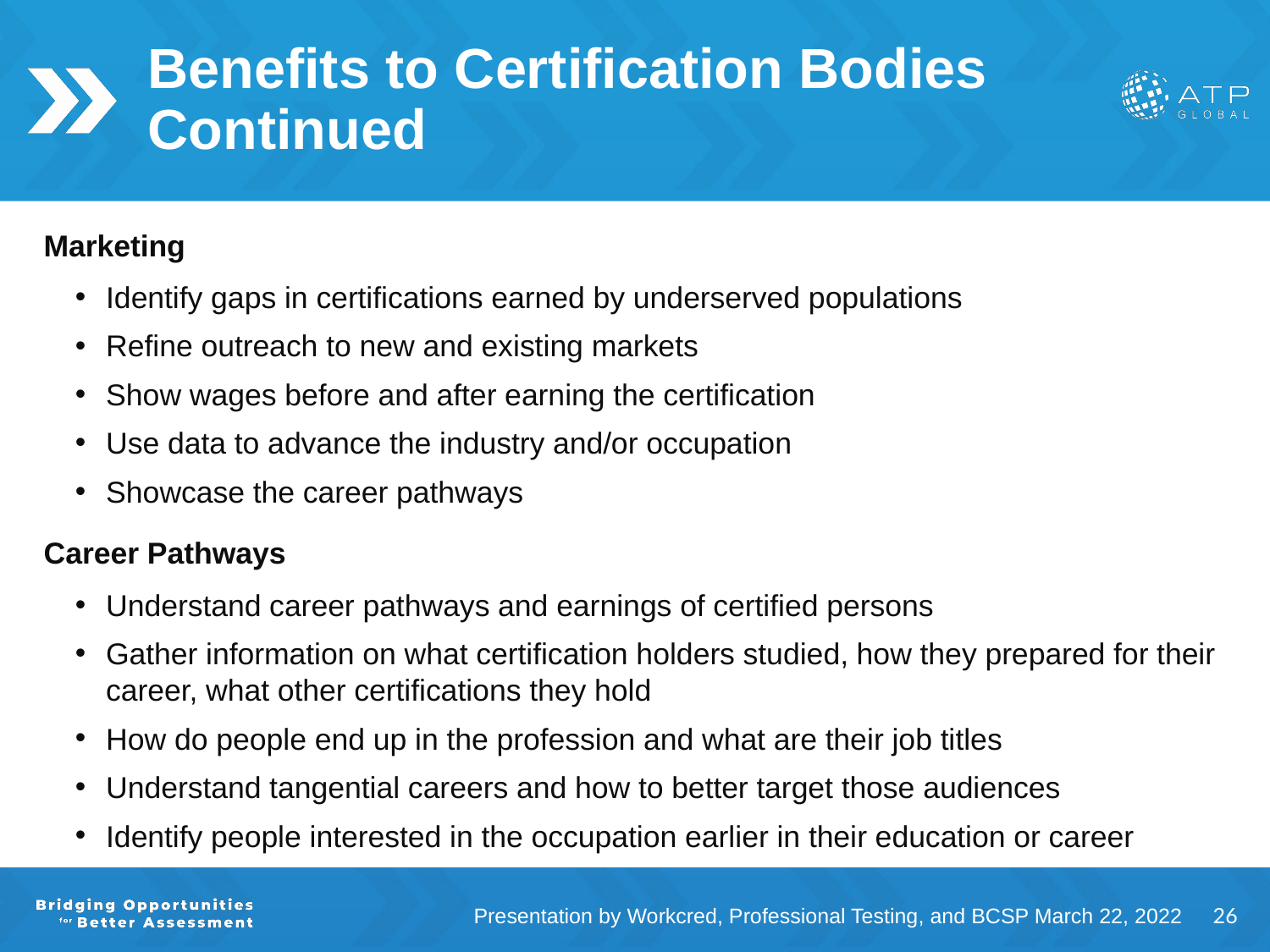

# Benefits to Certification Bodies Continued
Marketing
Identify gaps in certifications earned by underserved populations
Refine outreach to new and existing markets
Show wages before and after earning the certification
Use data to advance the industry and/or occupation
Showcase the career pathways
Career Pathways
Understand career pathways and earnings of certified persons
Gather information on what certification holders studied, how they prepared for their career, what other certifications they hold
How do people end up in the profession and what are their job titles
Understand tangential careers and how to better target those audiences
Identify people interested in the occupation earlier in their education or career

Presentation by Workcred, Professional Testing, and BCSP March 22, 2022
26